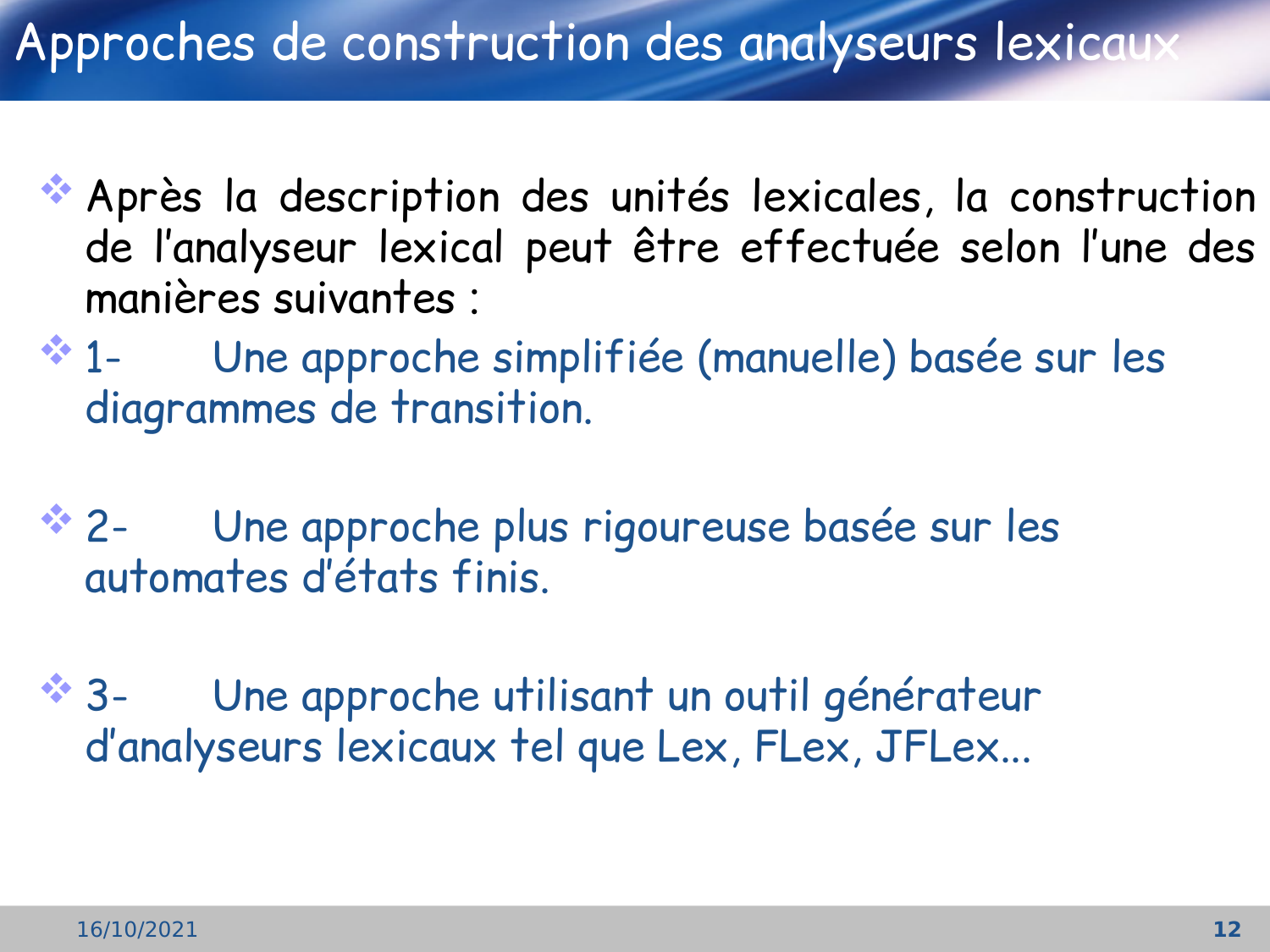

# Approches de construction des analyseurs lexicaux

Après la description des unités lexicales, la construction de l’analyseur lexical peut être effectuée selon l’une des manières suivantes :
1-	Une approche simplifiée (manuelle) basée sur les diagrammes de transition.

2-	Une approche plus rigoureuse basée sur les automates d’états finis.

3-	Une approche utilisant un outil générateur d’analyseurs lexicaux tel que Lex, FLex, JFLex...

16/10/2021
12